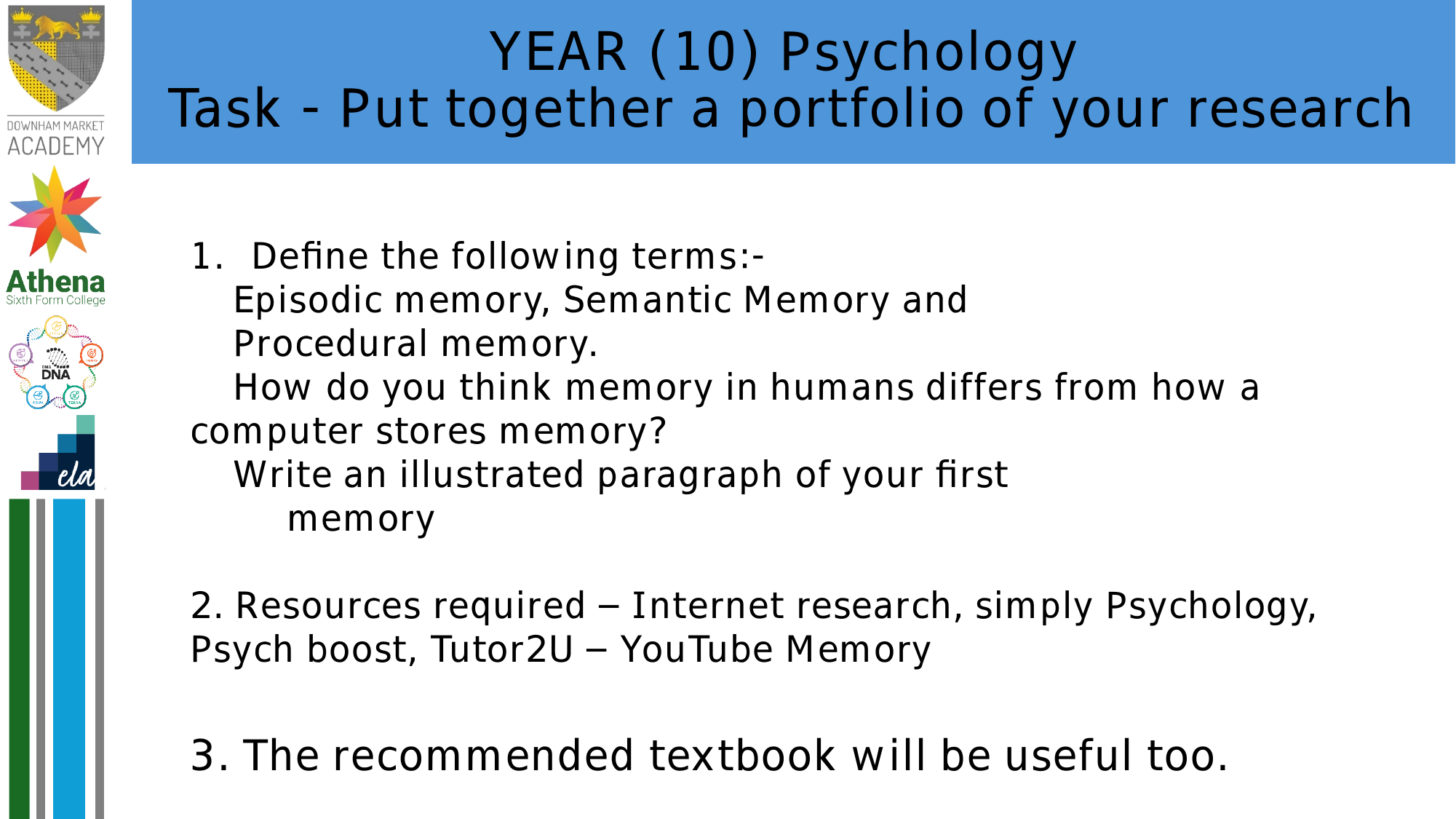

# YEAR (10) Psychology Task - Put together a portfolio of your research

Define the following terms:-
    Episodic memory, Semantic Memory and
    Procedural memory.
    How do you think memory in humans differs from how a computer stores memory?
    Write an illustrated paragraph of your first
         memory

2. Resources required – Internet research, simply Psychology, Psych boost, Tutor2U – YouTube Memory

3. The recommended textbook will be useful too.